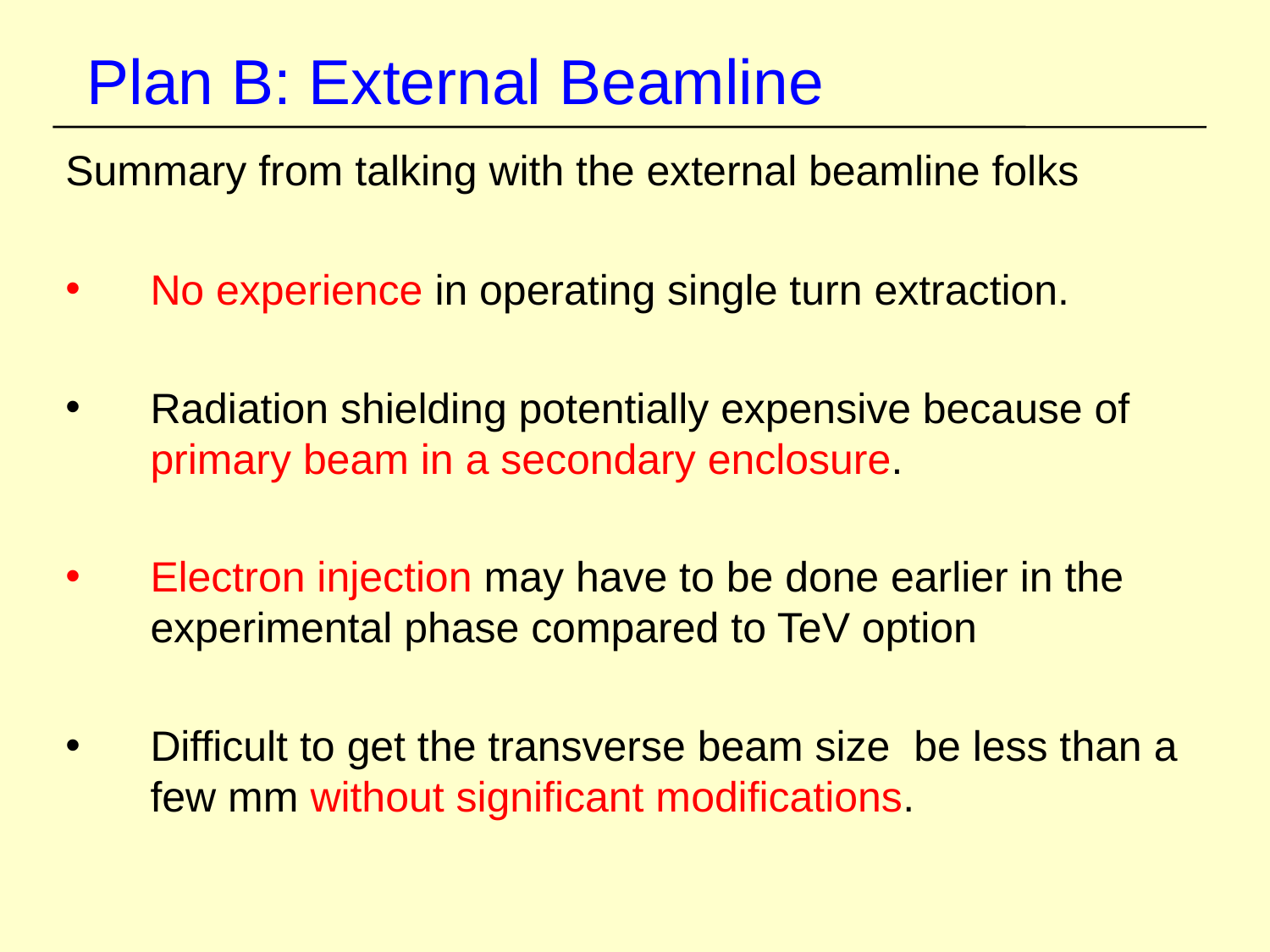

Plan B: External Beamline

Summary from talking with the external beamline folks

No experience in operating single turn extraction.

Radiation shielding potentially expensive because of primary beam in a secondary enclosure.

Electron injection may have to be done earlier in the experimental phase compared to TeV option

Difficult to get the transverse beam size  be less than a few mm without significant modifications.